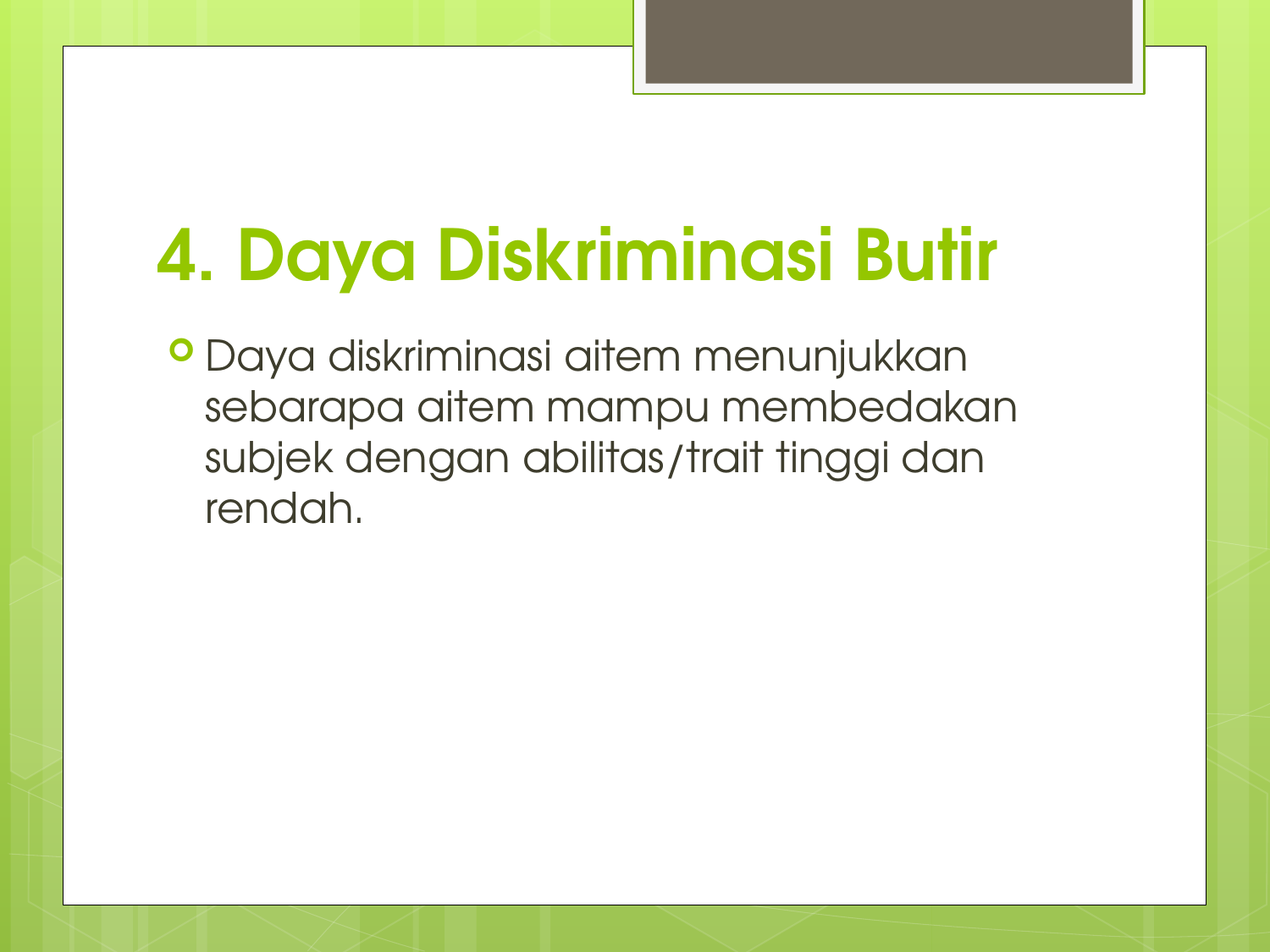

# 4. Daya Diskriminasi Butir
Daya diskriminasi aitem menunjukkan sebarapa aitem mampu membedakan subjek dengan abilitas/trait tinggi dan rendah.